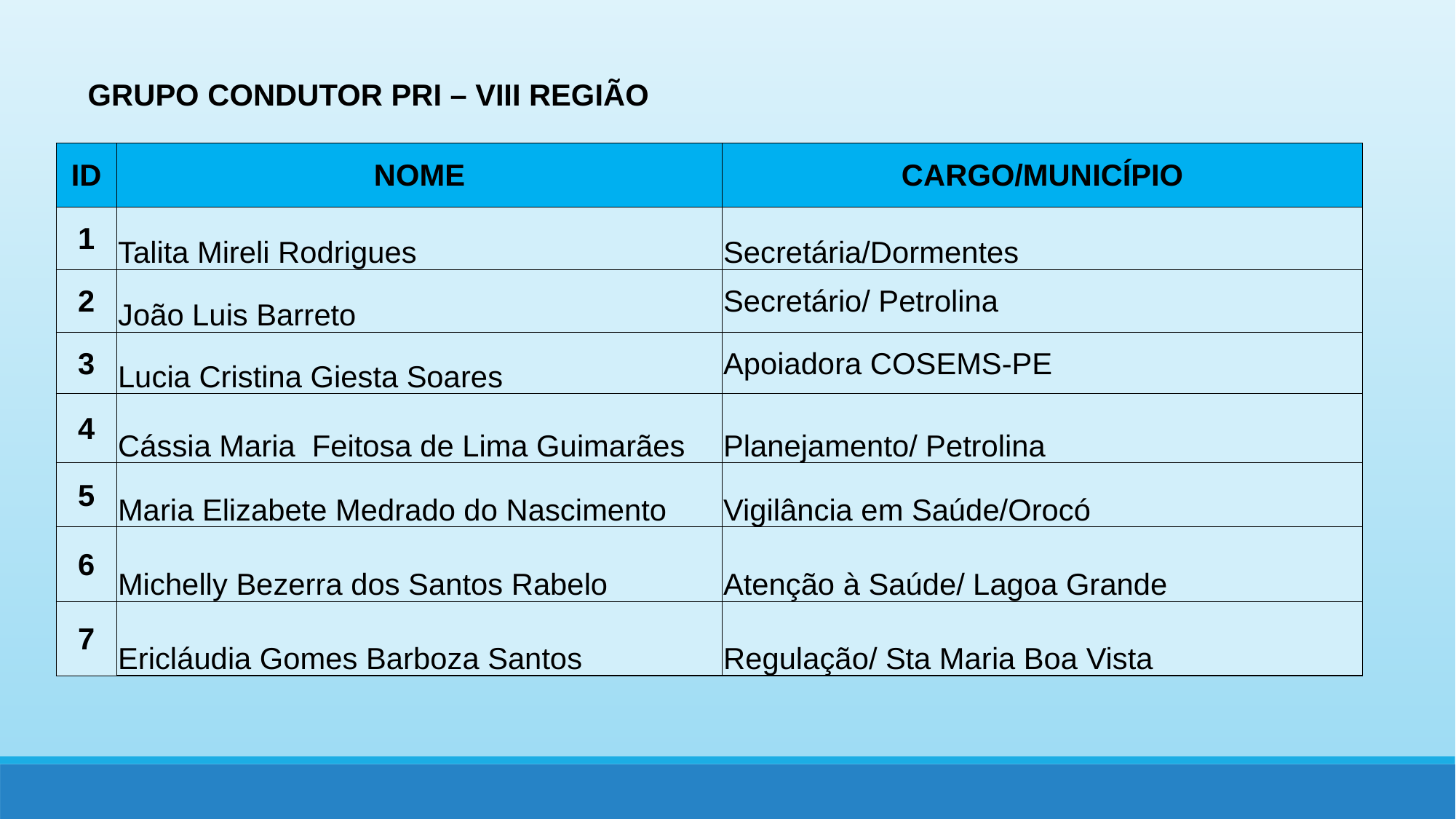

GRUPO CONDUTOR PRI – VIII REGIÃO
| ID | NOME | CARGO/MUNICÍPIO |
| --- | --- | --- |
| 1 | Talita Mireli Rodrigues | Secretária/Dormentes |
| 2 | João Luis Barreto | Secretário/ Petrolina |
| 3 | Lucia Cristina Giesta Soares | Apoiadora COSEMS-PE |
| 4 | Cássia Maria Feitosa de Lima Guimarães | Planejamento/ Petrolina |
| 5 | Maria Elizabete Medrado do Nascimento | Vigilância em Saúde/Orocó |
| 6 | Michelly Bezerra dos Santos Rabelo | Atenção à Saúde/ Lagoa Grande |
| 7 | Ericláudia Gomes Barboza Santos | Regulação/ Sta Maria Boa Vista |